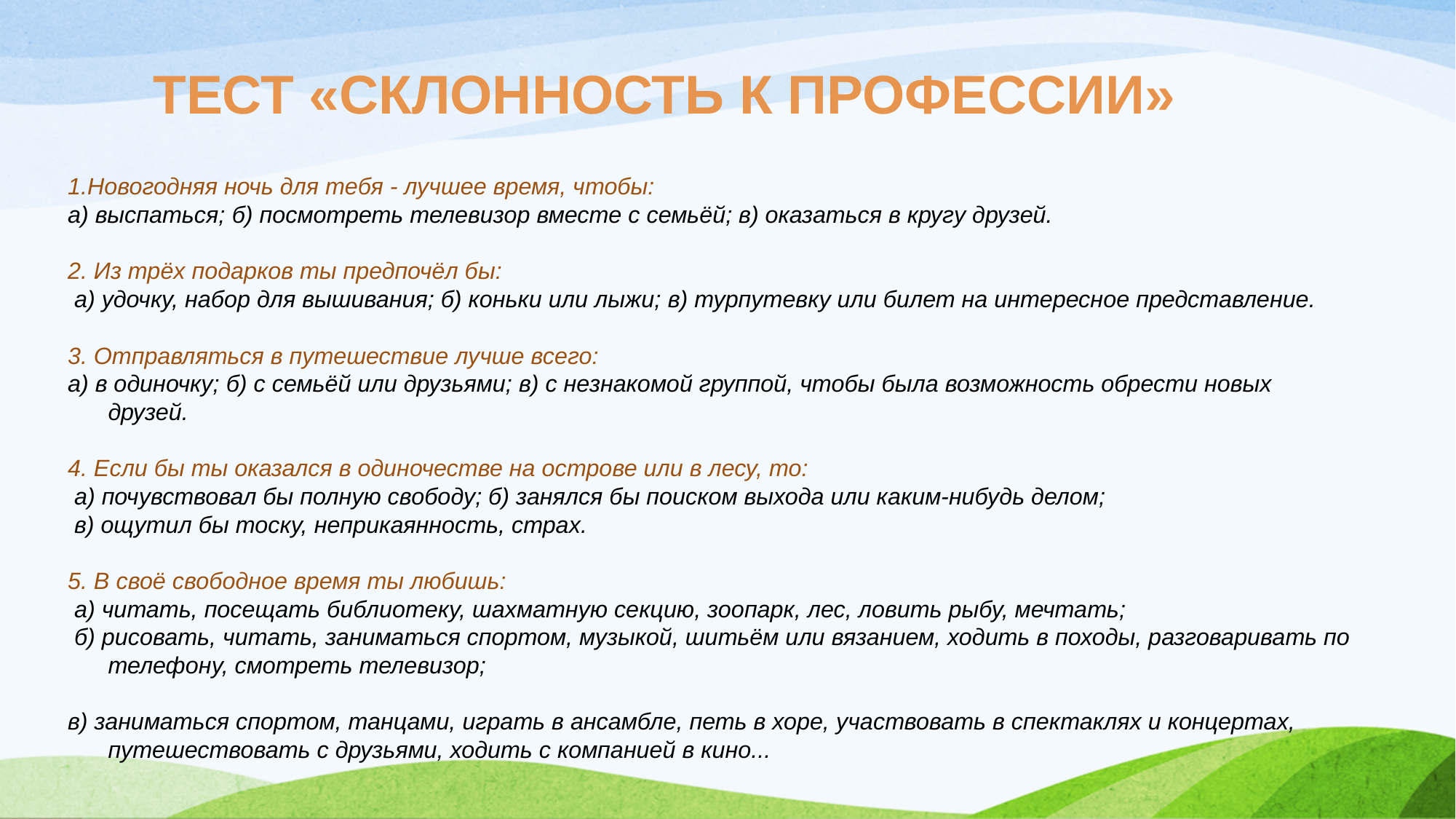

# ТЕСТ «СКЛОННОСТЬ К ПРОФЕССИИ»
1.Новогодняя ночь для тебя - лучшее время, чтобы:
а) выспаться; б) посмотреть телевизор вместе с семьёй; в) оказаться в кругу друзей.

2. Из трёх подарков ты предпочёл бы:
 а) удочку, набор для вышивания; б) коньки или лыжи; в) турпутевку или билет на интересное представление.

3. Отправляться в путешествие лучше всего:
а) в одиночку; б) с семьёй или друзьями; в) с незнакомой группой, чтобы была возможность обрести новых друзей.

4. Если бы ты оказался в одиночестве на острове или в лесу, то:
 а) почувствовал бы полную свободу; б) занялся бы поиском выхода или каким-нибудь делом;
 в) ощутил бы тоску, неприкаянность, страх.

5. В своё свободное время ты любишь:
 а) читать, посещать библиотеку, шахматную секцию, зоопарк, лес, ловить рыбу, мечтать;
 б) рисовать, читать, заниматься спортом, музыкой, шитьём или вязанием, ходить в походы, разговаривать по телефону, смотреть телевизор;

в) заниматься спортом, танцами, играть в ансамбле, петь в хоре, участвовать в спектаклях и концертах, путешествовать с друзьями, ходить с компанией в кино...